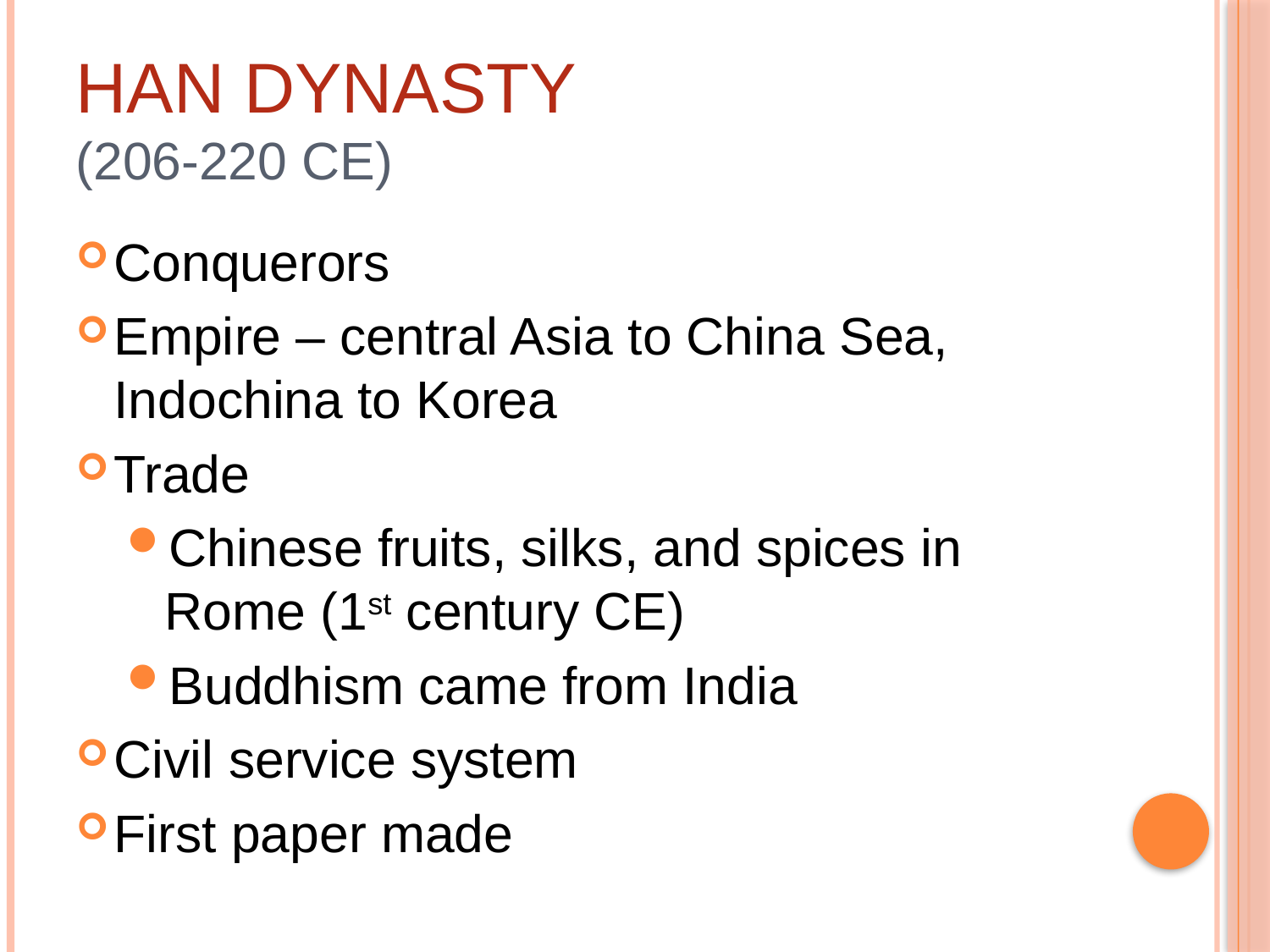

# Han Dynasty (206-220 CE)
Conquerors
Empire – central Asia to China Sea, Indochina to Korea
Trade
Chinese fruits, silks, and spices in Rome (1st century CE)
Buddhism came from India
Civil service system
First paper made